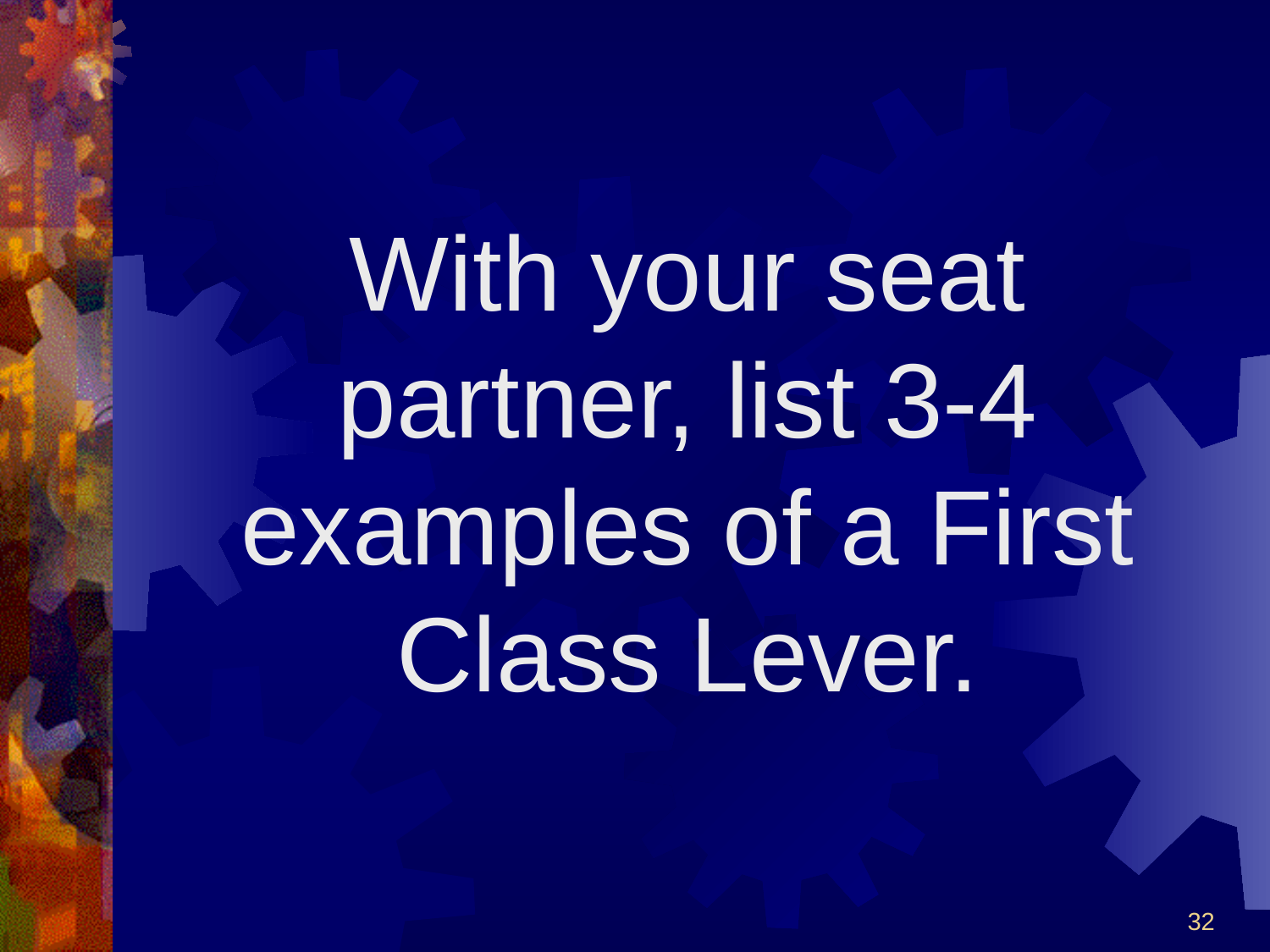

# With your seat partner, list 3-4 examples of a First Class Lever.
32